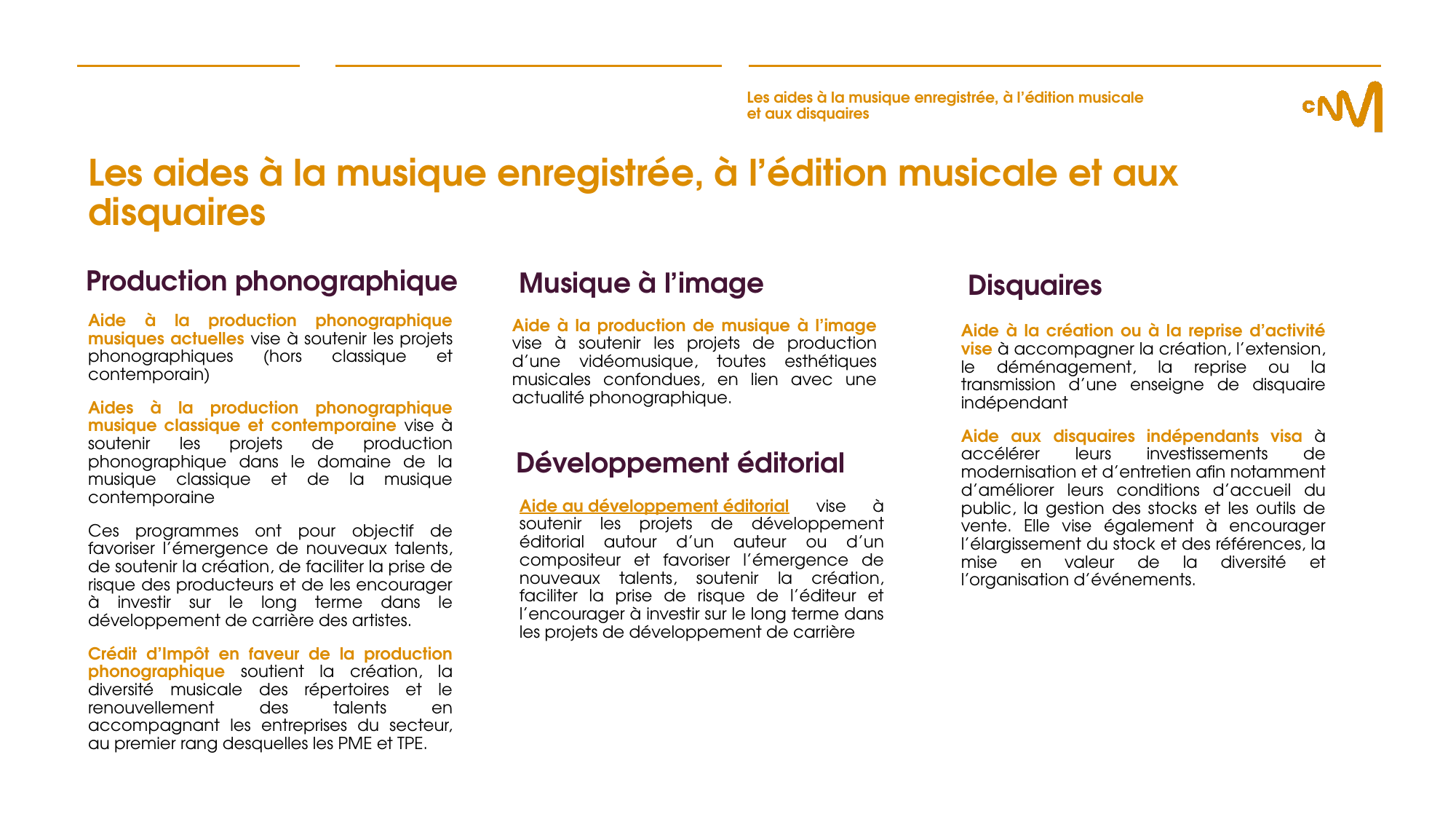

Les aides à la musique enregistrée, à l’édition musicale et aux disquaires
Les aides à la musique enregistrée, à l’édition musicale et aux disquaires

Production phonographique
Musique à l’image
Disquaires
Aide à la production phonographique musiques actuelles vise à soutenir les projets phonographiques (hors classique et contemporain)
Aides à la production phonographique musique classique et contemporaine vise à soutenir les projets de production phonographique dans le domaine de la musique classique et de la musique contemporaine
Ces programmes ont pour objectif de favoriser l’émergence de nouveaux talents, de soutenir la création, de faciliter la prise de risque des producteurs et de les encourager à investir sur le long terme dans le développement de carrière des artistes.
Crédit d’Impôt en faveur de la production phonographique soutient la création, la diversité musicale des répertoires et le renouvellement des talents en accompagnant les entreprises du secteur, au premier rang desquelles les PME et TPE.
Aide à la production de musique à l’image vise à soutenir les projets de production d’une vidéomusique, toutes esthétiques musicales confondues, en lien avec une actualité phonographique.
Aide à la création ou à la reprise d’activité vise à accompagner la création, l’extension, le déménagement, la reprise ou la transmission d’une enseigne de disquaire indépendant.
Aide aux disquaires indépendants visa à accélérer leurs investissements de modernisation et d’entretien afin notamment d’améliorer leurs conditions d’accueil du public, la gestion des stocks et les outils de vente. Elle vise également à encourager l’élargissement du stock et des références, la mise en valeur de la diversité et l’organisation d’événements.
Développement éditorial
Aide au développement éditorial vise à soutenir les projets de développement éditorial autour d’un auteur ou d’un compositeur et favoriser l’émergence de nouveaux talents, soutenir la création, faciliter la prise de risque de l’éditeur et l’encourager à investir sur le long terme dans les projets de développement de carrière